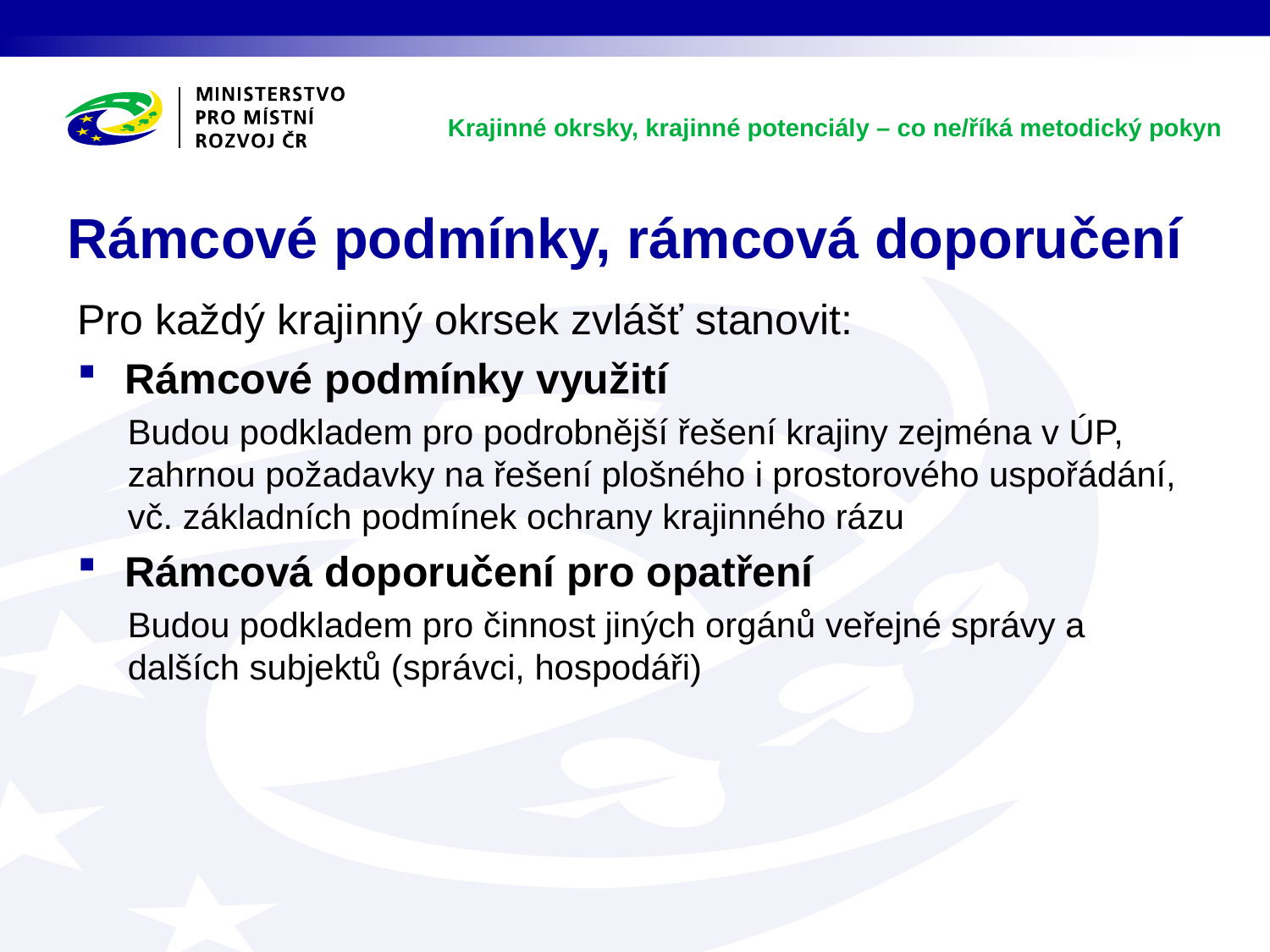

Krajinné okrsky, krajinné potenciály – co ne/říká metodický pokyn
# Rámcové podmínky, rámcová doporučení
Pro každý krajinný okrsek zvlášť stanovit:
Rámcové podmínky využití
Budou podkladem pro podrobnější řešení krajiny zejména v ÚP, zahrnou požadavky na řešení plošného i prostorového uspořádání, vč. základních podmínek ochrany krajinného rázu
Rámcová doporučení pro opatření
Budou podkladem pro činnost jiných orgánů veřejné správy a dalších subjektů (správci, hospodáři)